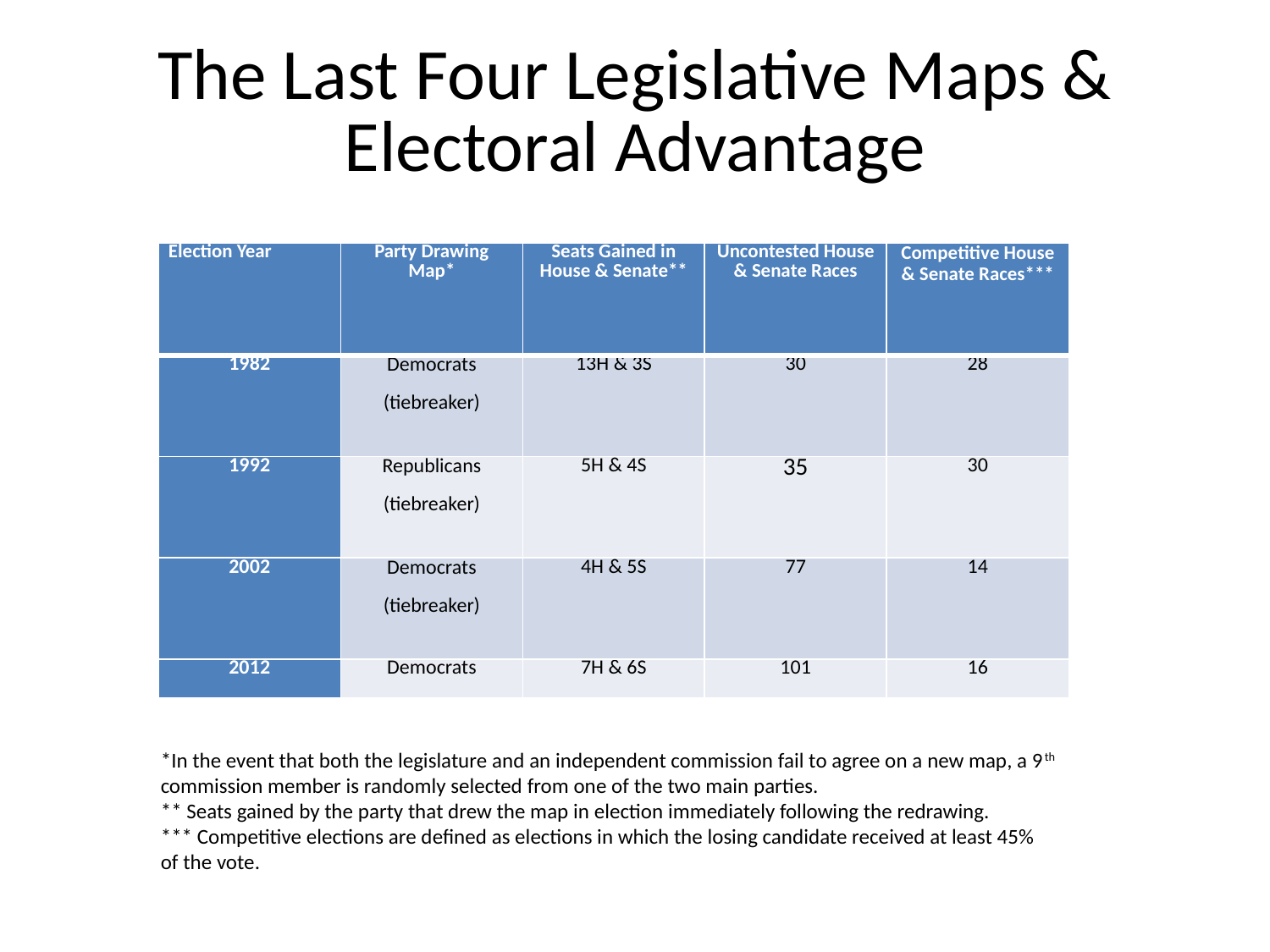

# The Last Four Legislative Maps & Electoral Advantage
| Election Year | Party Drawing Map\* | Seats Gained in House & Senate\*\* | Uncontested House & Senate Races | Competitive House & Senate Races\*\*\* |
| --- | --- | --- | --- | --- |
| 1982 | Democrats (tiebreaker) | 13H & 3S | 30 | 28 |
| 1992 | Republicans (tiebreaker) | 5H & 4S | 35 | 30 |
| 2002 | Democrats (tiebreaker) | 4H & 5S | 77 | 14 |
| 2012 | Democrats | 7H & 6S | 101 | 16 |
*In the event that both the legislature and an independent commission fail to agree on a new map, a 9th commission member is randomly selected from one of the two main parties.
** Seats gained by the party that drew the map in election immediately following the redrawing.
*** Competitive elections are defined as elections in which the losing candidate received at least 45% of the vote.